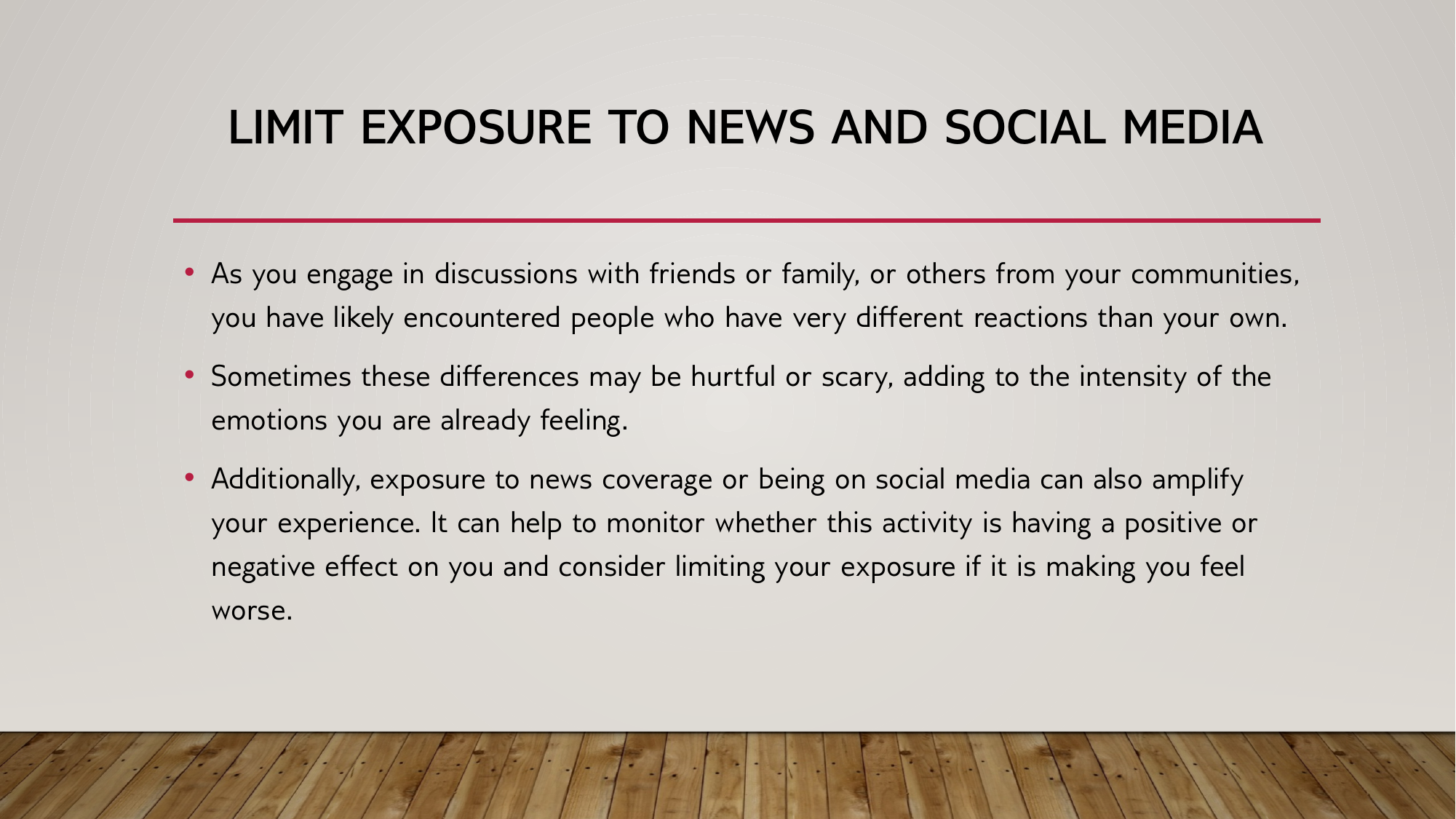

# Limit Exposure to News and Social Media
As you engage in discussions with friends or family, or others from your communities, you have likely encountered people who have very different reactions than your own.
Sometimes these differences may be hurtful or scary, adding to the intensity of the emotions you are already feeling.
Additionally, exposure to news coverage or being on social media can also amplify your experience. It can help to monitor whether this activity is having a positive or negative effect on you and consider limiting your exposure if it is making you feel worse.